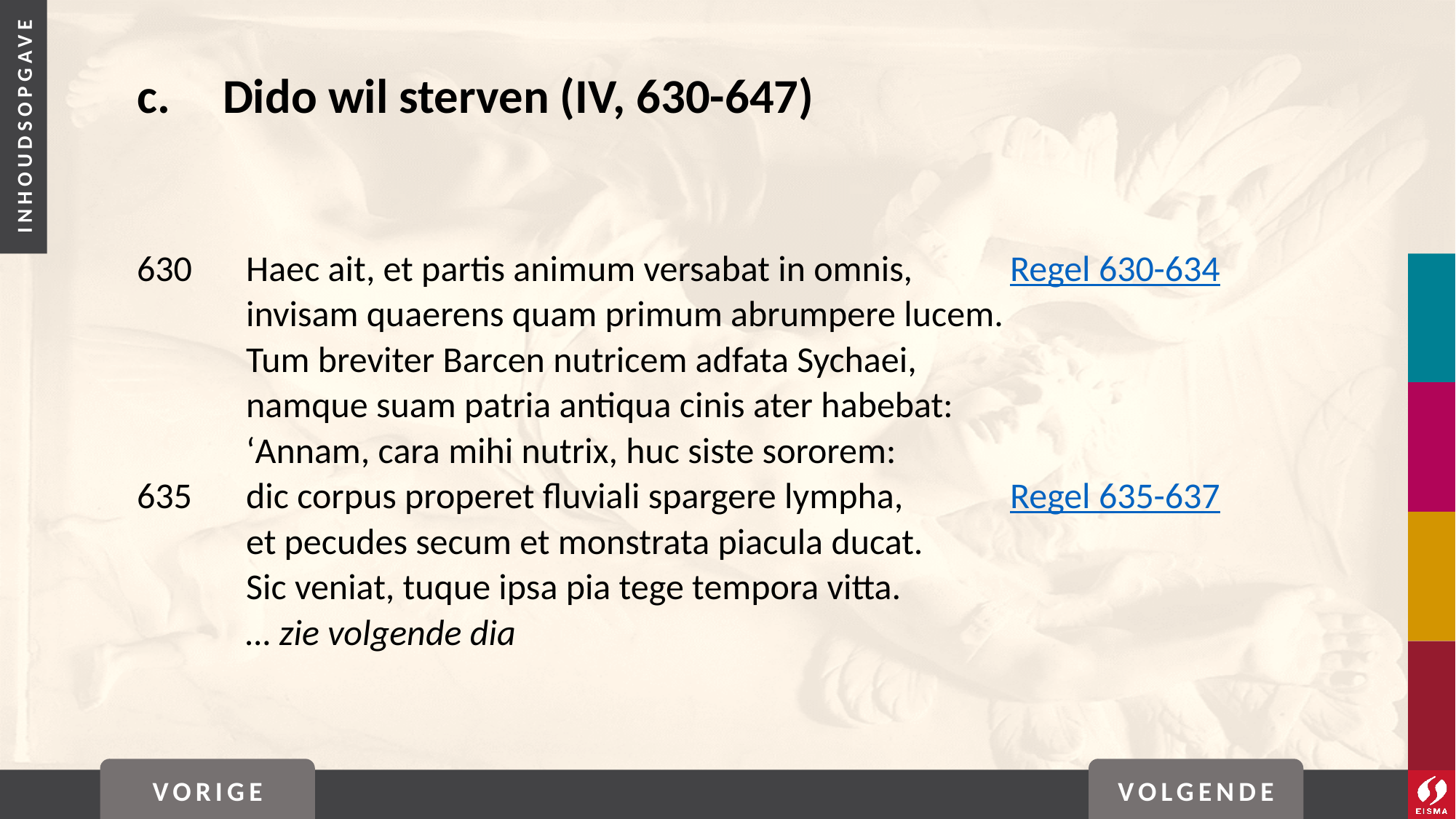

# c. 	Dido wil sterven (IV, 630-647)
630	Haec ait, et partis animum versabat in omnis, 	Regel 630-634
	invisam quaerens quam primum abrumpere lucem.
	Tum breviter Barcen nutricem adfata Sychaei,
	namque suam patria antiqua cinis ater habebat:
	‘Annam, cara mihi nutrix, huc siste sororem:
635	dic corpus properet fluviali spargere lympha, 	Regel 635-637
	et pecudes secum et monstrata piacula ducat.
	Sic veniat, tuque ipsa pia tege tempora vitta.
	… zie volgende dia
VORIGE
VOLGENDE